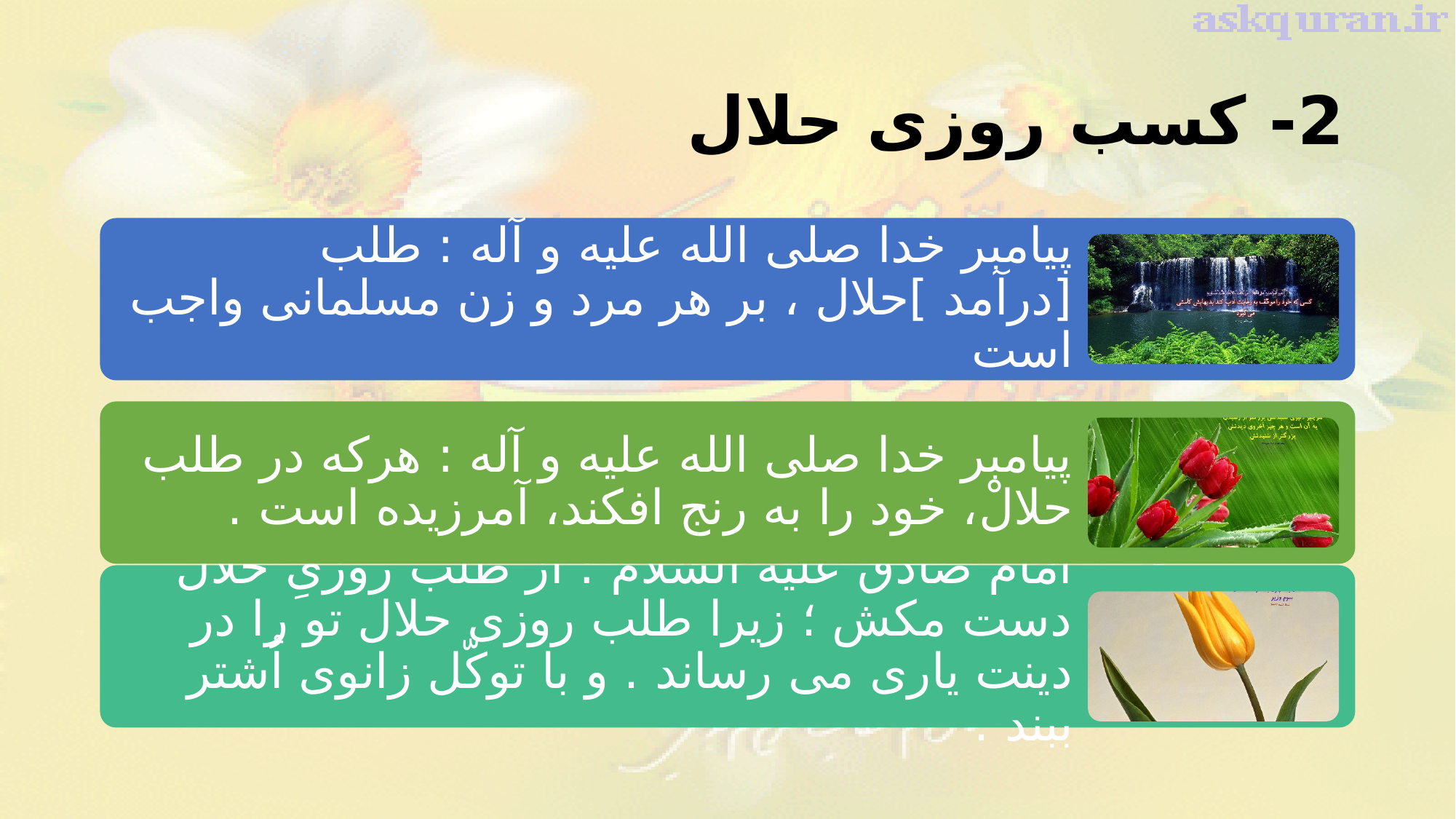

# 2- کسب روزی حلال
پيامبر خدا صلى الله عليه و آله : طلب [درآمد ]حلال ، بر هر مرد و زن مسلمانى واجب است

پيامبر خدا صلى الله عليه و آله : هركه در طلب حلالْ، خود را به رنج افكند، آمرزيده است .

امام صادق عليه السلام : از طلب روزىِ حلال دست مكش ؛ زيرا طلب روزى حلال تو را در دينت يارى مى رساند . و با توكّل زانوى اُشتر ببند .